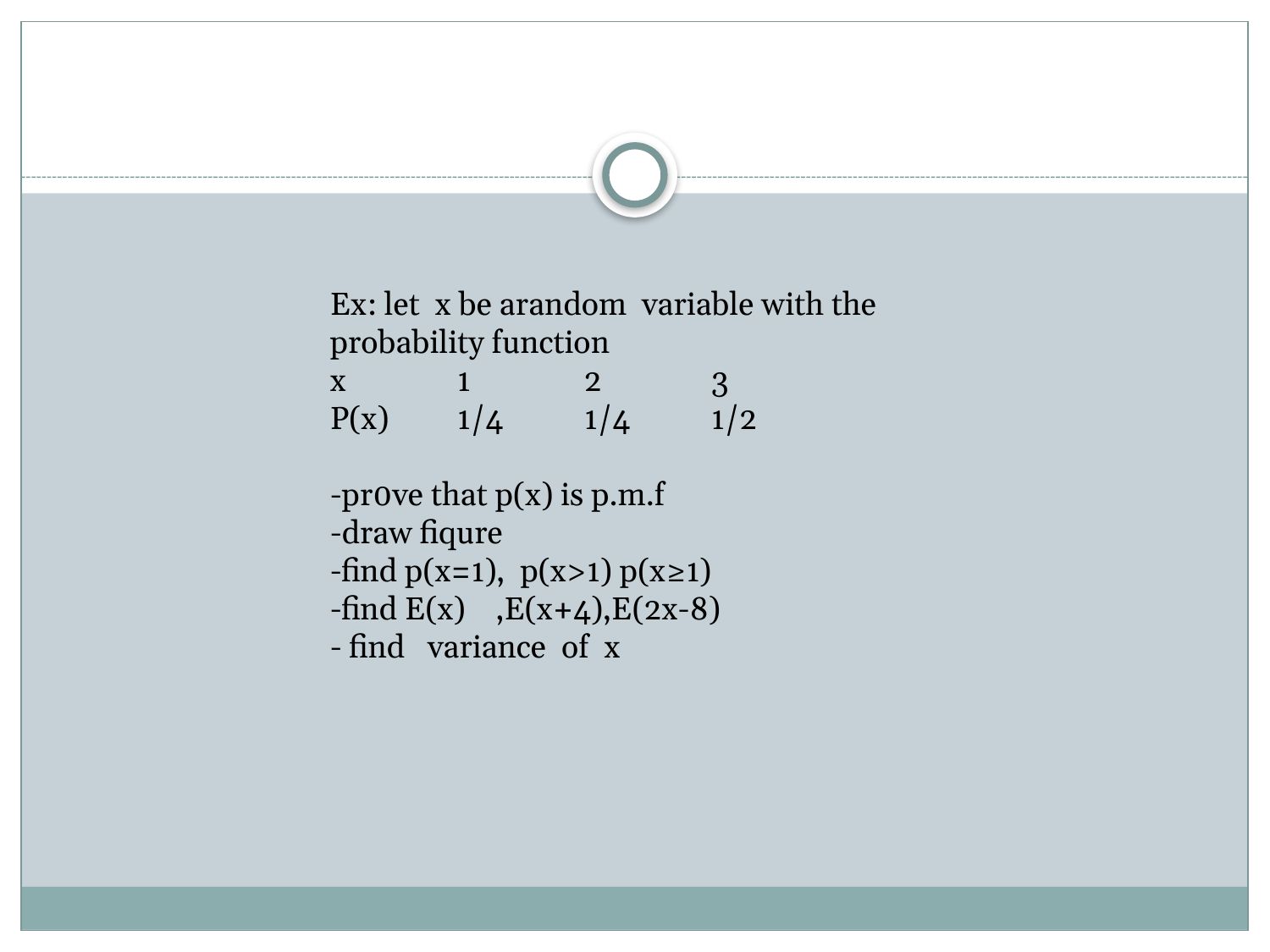

Ex: let  x be arandom  variable with the probability function
x	1	2	3
P(x)	1/4	1/4	1/2

-pr0ve that p(x) is p.m.f
-draw fiqure
-find p(x=1),  p(x>1) p(x≥1)
-find E(x)    ,E(x+4),E(2x-8)
- find   variance  of  x